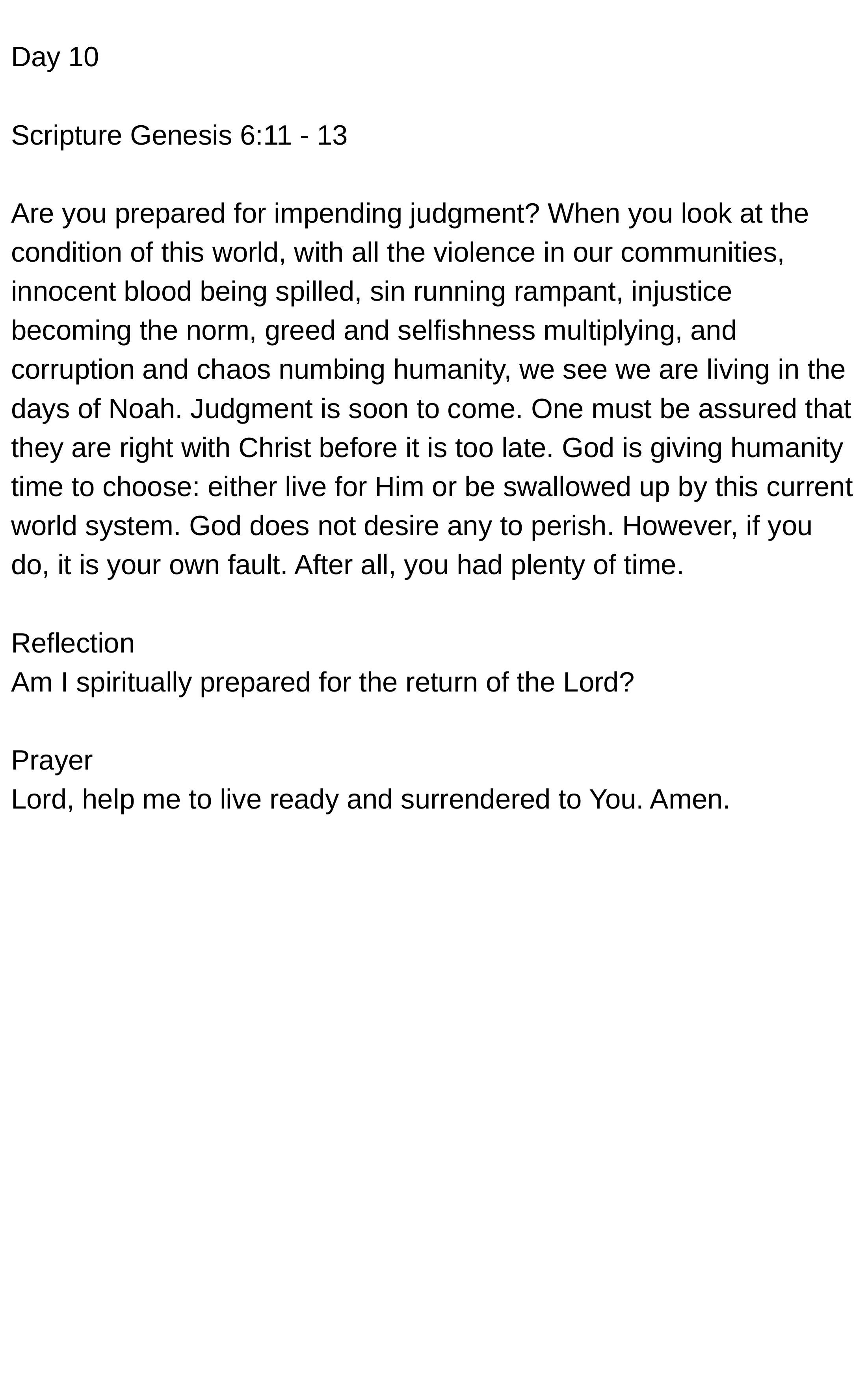

Day 10

Scripture Genesis 6:11 - 13

Are you prepared for impending judgment? When you look at the condition of this world, with all the violence in our communities, innocent blood being spilled, sin running rampant, injustice becoming the norm, greed and selfishness multiplying, and corruption and chaos numbing humanity, we see we are living in the days of Noah. Judgment is soon to come. One must be assured that they are right with Christ before it is too late. God is giving humanity time to choose: either live for Him or be swallowed up by this current world system. God does not desire any to perish. However, if you do, it is your own fault. After all, you had plenty of time.

Reflection
Am I spiritually prepared for the return of the Lord?

Prayer
Lord, help me to live ready and surrendered to You. Amen.